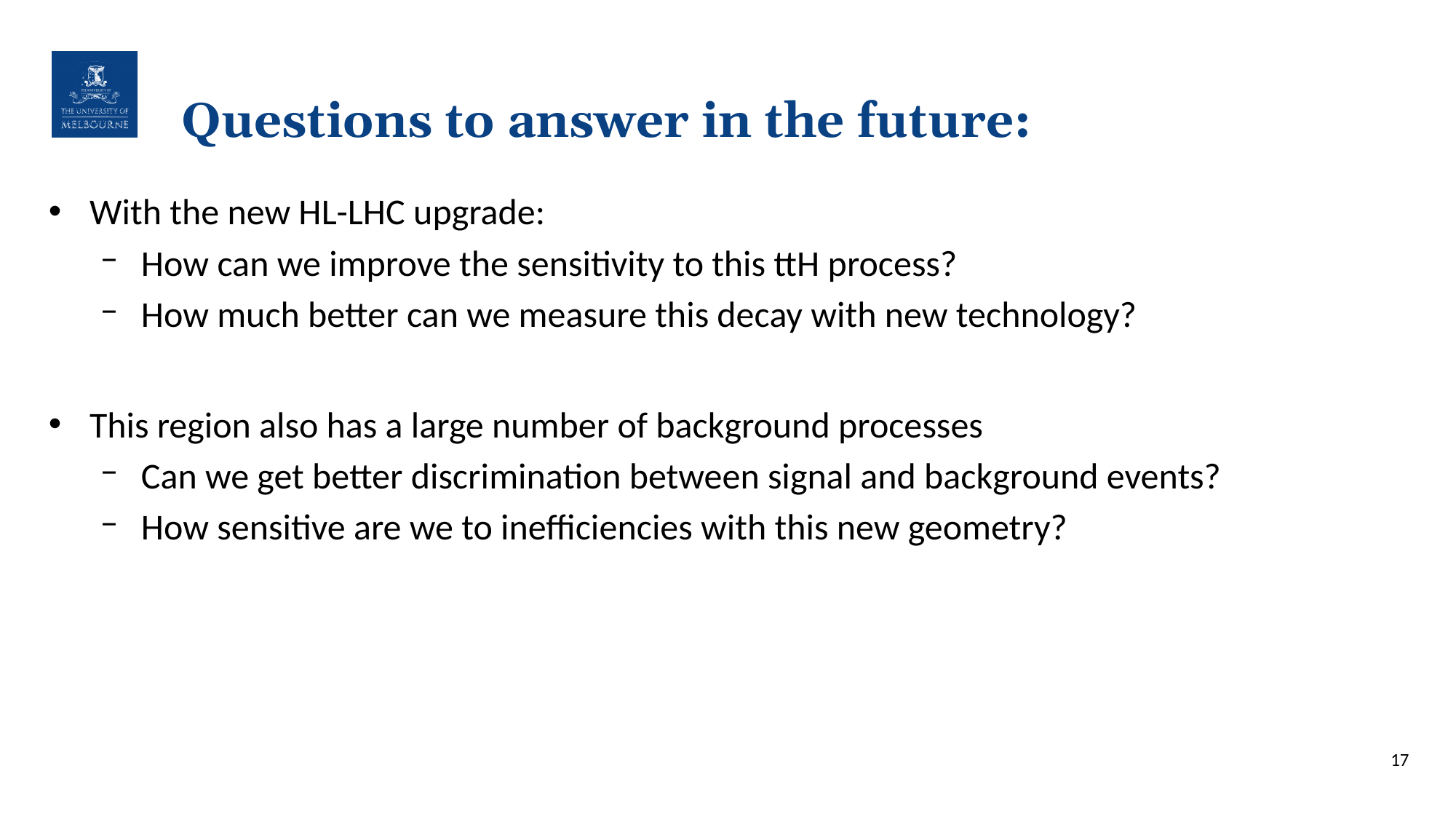

# Questions to answer in the future:
With the new HL-LHC upgrade:
How can we improve the sensitivity to this ttH process?
How much better can we measure this decay with new technology?

This region also has a large number of background processes
Can we get better discrimination between signal and background events?
How sensitive are we to inefficiencies with this new geometry?

17